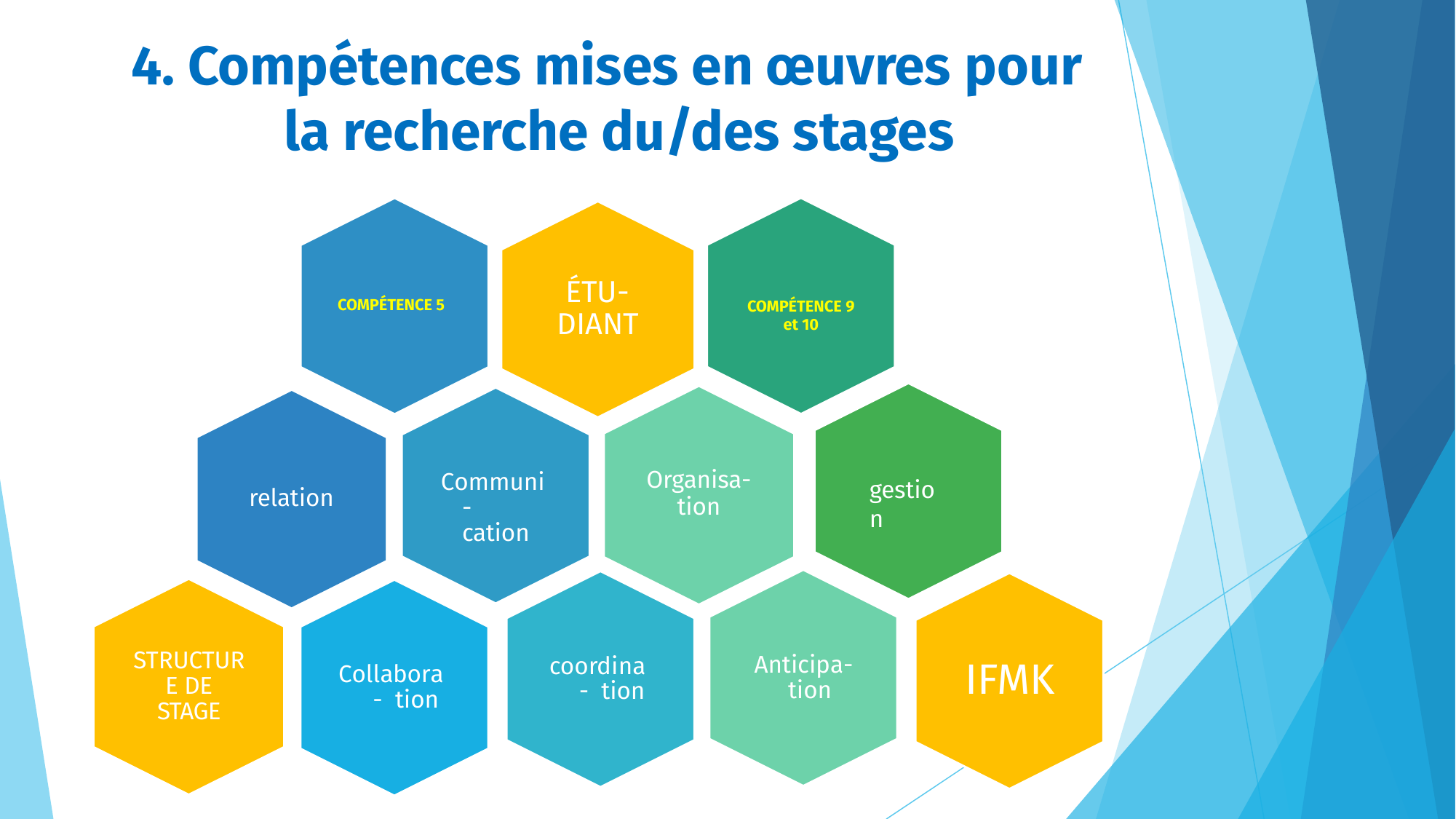

# 4. Compétences mises en œuvres pour  la recherche du/des stages

ÉTU-  DIANT
COMPÉTENCE 5
COMPÉTENCE 9
et 10

Organisa-
tion
Communi-  cation
gestion
relation

STRUCTUR  E DE  STAGE
Anticipa-  tion
coordina-  tion
IFMK
Collabora-  tion